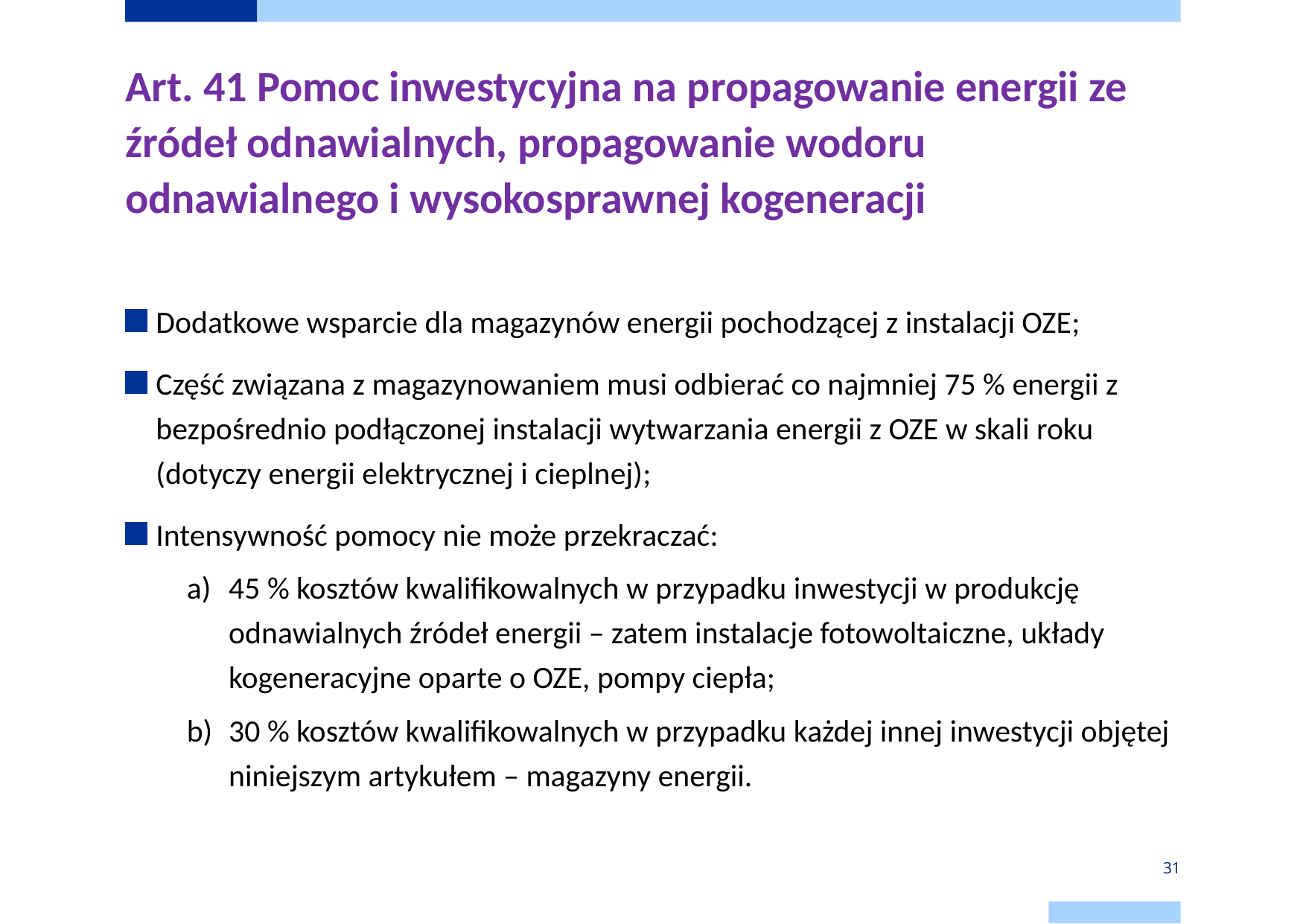

# Art. 41 Pomoc inwestycyjna na propagowanie energii ze źródeł odnawialnych, propagowanie wodoru odnawialnego i wysokosprawnej kogeneracji
Dodatkowe wsparcie dla magazynów energii pochodzącej z instalacji OZE;
Część związana z magazynowaniem musi odbierać co najmniej 75 % energii z bezpośrednio podłączonej instalacji wytwarzania energii z OZE w skali roku (dotyczy energii elektrycznej i cieplnej);
Intensywność pomocy nie może przekraczać:
45 % kosztów kwalifikowalnych w przypadku inwestycji w produkcję odnawialnych źródeł energii – zatem instalacje fotowoltaiczne, układy kogeneracyjne oparte o OZE, pompy ciepła;
30 % kosztów kwalifikowalnych w przypadku każdej innej inwestycji objętej niniejszym artykułem – magazyny energii.
31